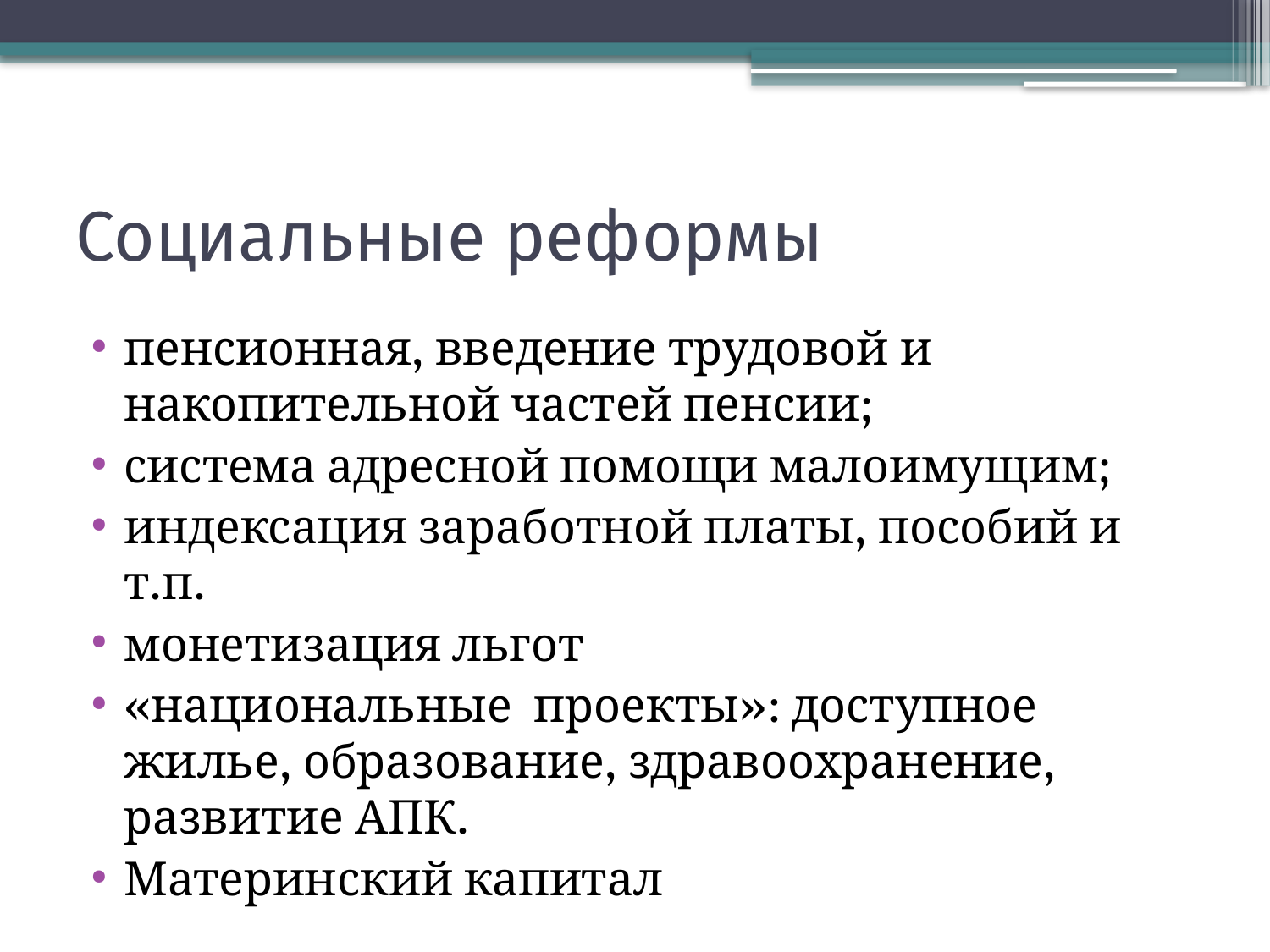

# Социальные реформы
пенсионная, введение трудовой и накопительной частей пенсии;
система адресной помощи малоимущим;
индексация заработной платы, пособий и т.п.
монетизация льгот
«национальные  проекты»: доступное жилье, образование, здравоохранение, развитие АПК.
Материнский капитал